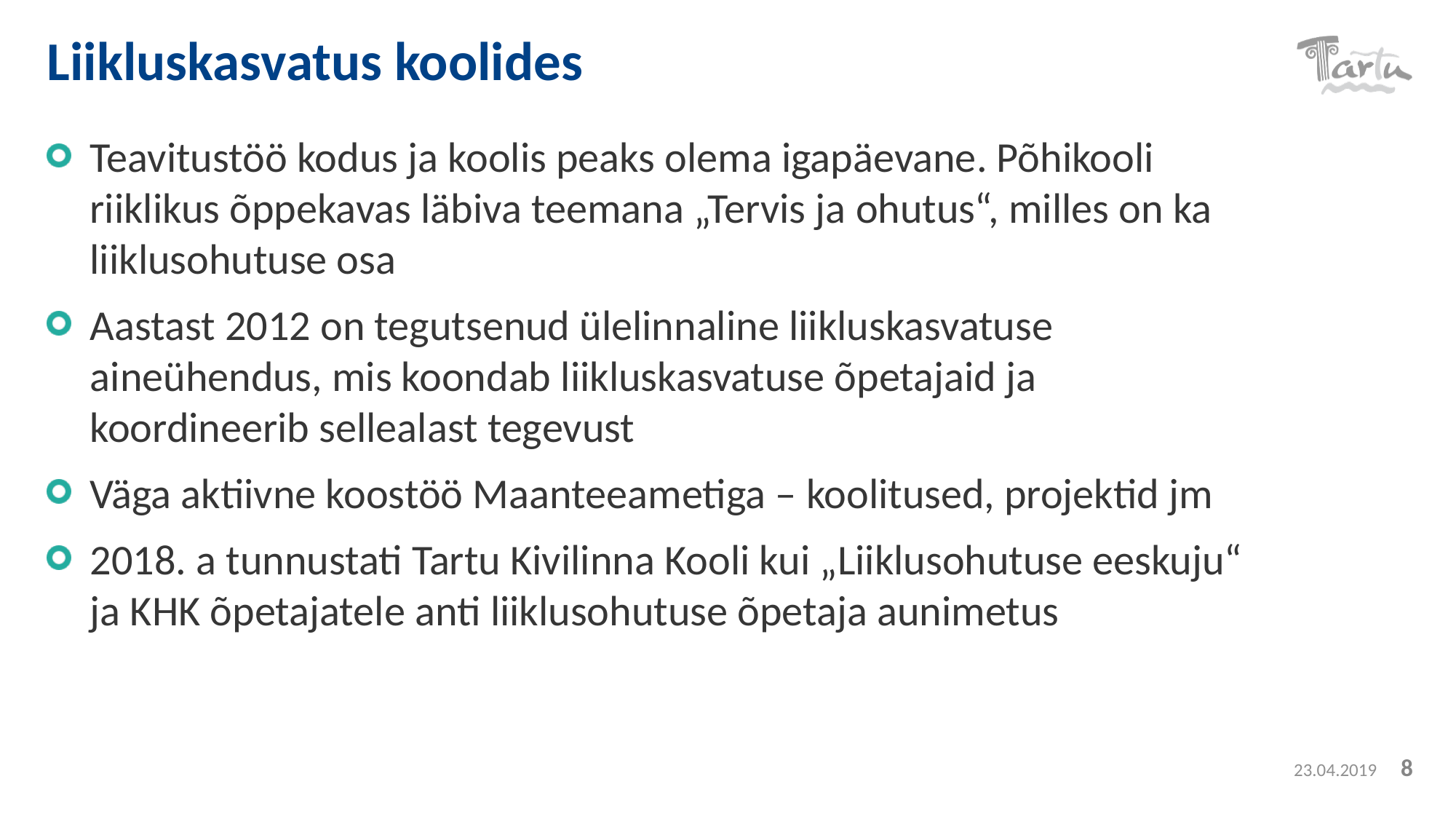

# Liikluskasvatus koolides
Teavitustöö kodus ja koolis peaks olema igapäevane. Põhikooli riiklikus õppekavas läbiva teemana „Tervis ja ohutus“, milles on ka liiklusohutuse osa
Aastast 2012 on tegutsenud ülelinnaline liikluskasvatuse aineühendus, mis koondab liikluskasvatuse õpetajaid ja koordineerib sellealast tegevust
Väga aktiivne koostöö Maanteeametiga – koolitused, projektid jm
2018. a tunnustati Tartu Kivilinna Kooli kui „Liiklusohutuse eeskuju“ ja KHK õpetajatele anti liiklusohutuse õpetaja aunimetus

23.04.2019
8